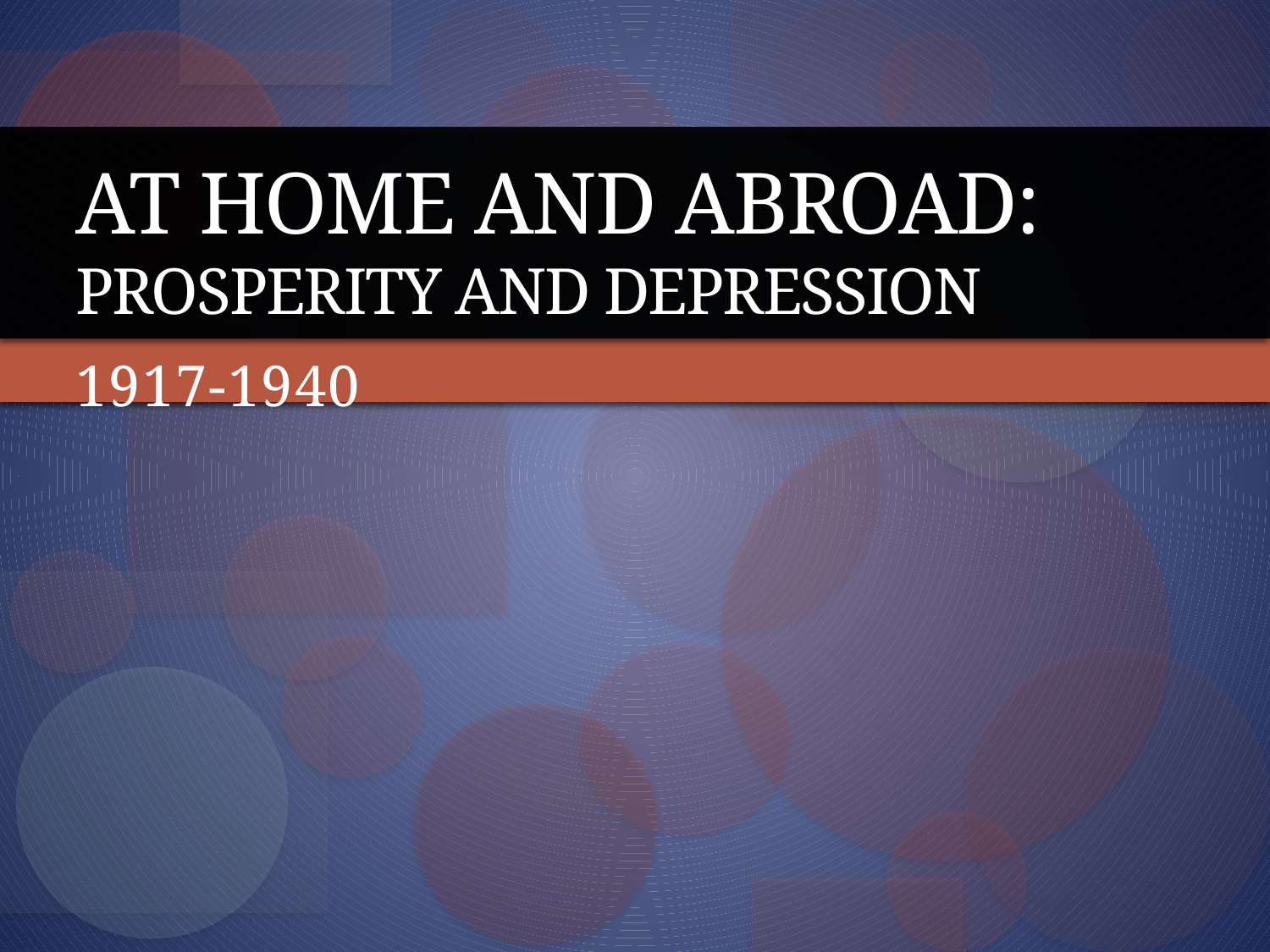

# At Home and Abroad: Prosperity and Depression
1917-1940